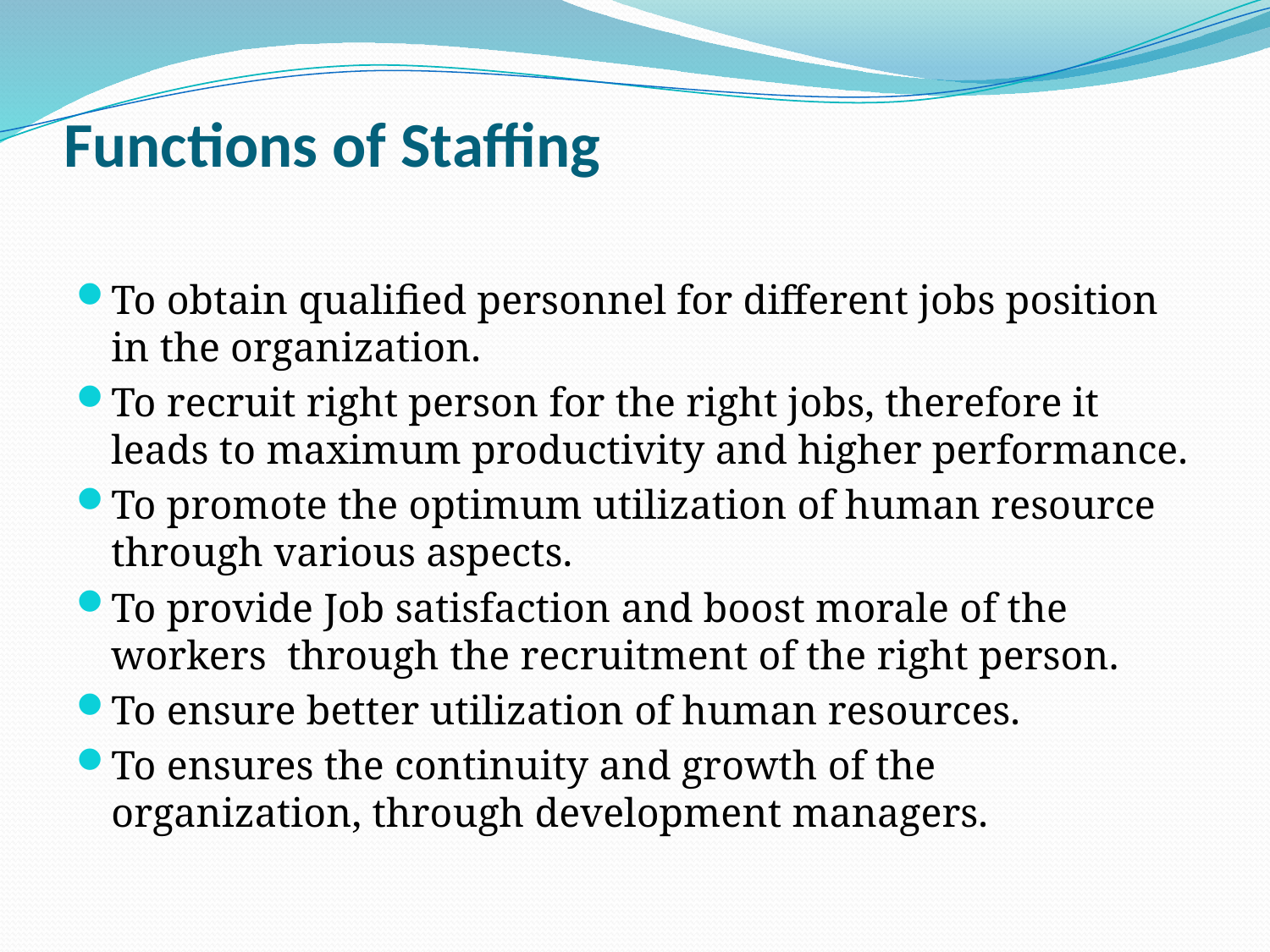

# Functions of Staffing
To obtain qualified personnel for different jobs position in the organization.
To recruit right person for the right jobs, therefore it leads to maximum productivity and higher performance.
To promote the optimum utilization of human resource through various aspects.
To provide Job satisfaction and boost morale of the workers  through the recruitment of the right person.
To ensure better utilization of human resources.
To ensures the continuity and growth of the organization, through development managers.